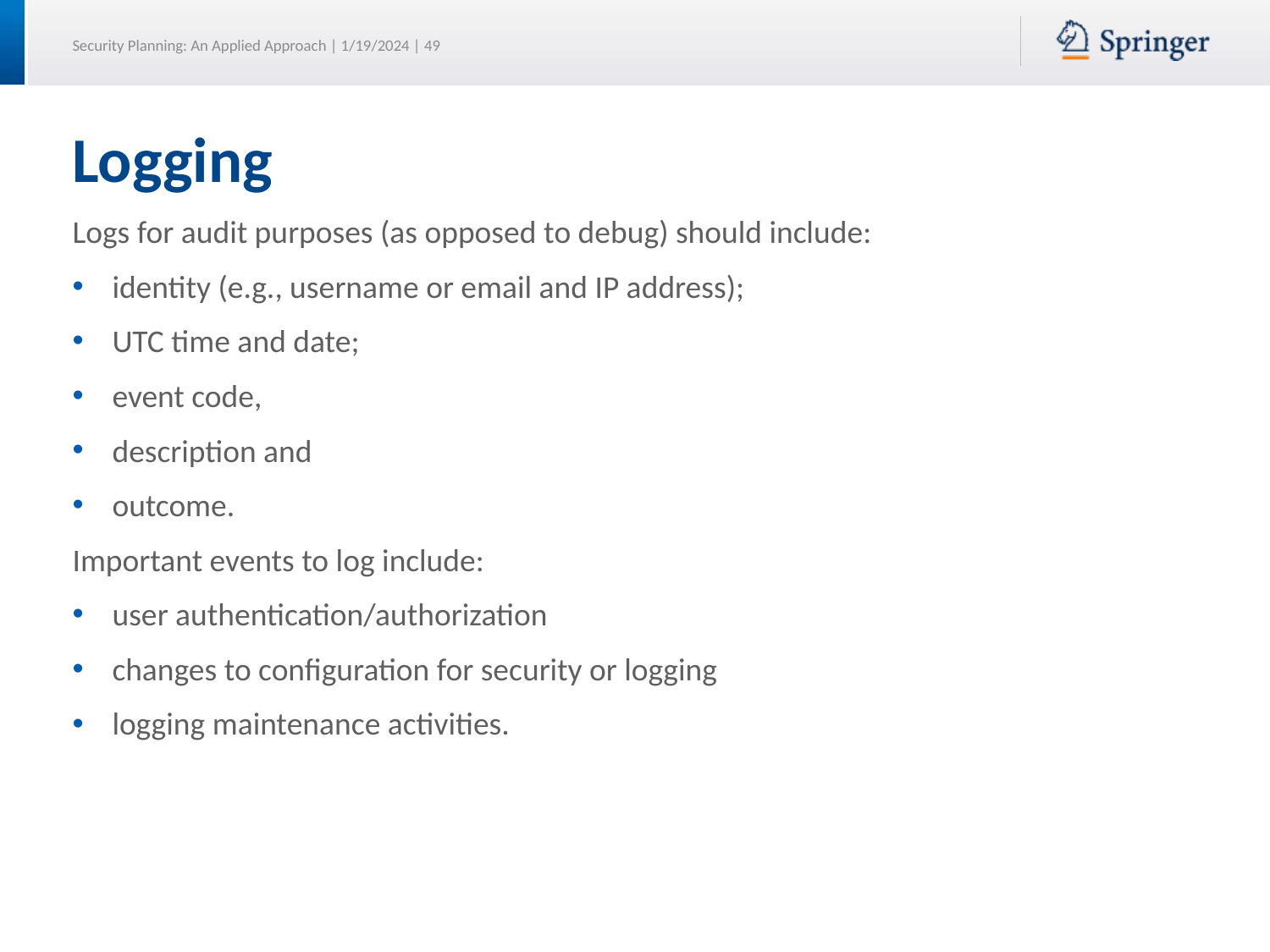

# Logging
Logs for audit purposes (as opposed to debug) should include:
identity (e.g., username or email and IP address);
UTC time and date;
event code,
description and
outcome.
Important events to log include:
user authentication/authorization
changes to configuration for security or logging
logging maintenance activities.